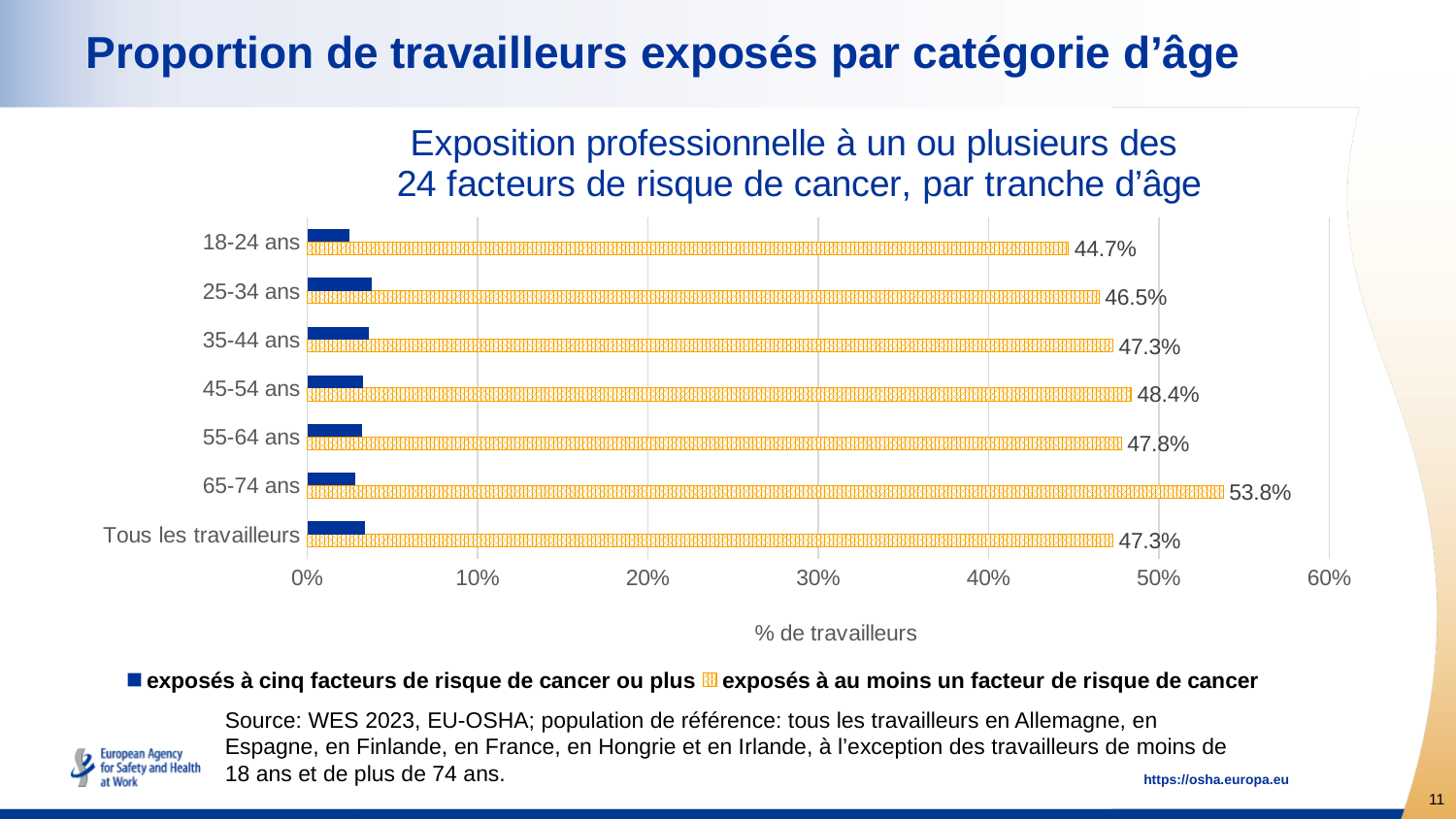

# Proportion de travailleurs exposés par catégorie d’âge

### Chart: Exposition professionnelle à un ou plusieurs des 24 facteurs de risque de cancer, par tranche d’âge

| Category | exposés à au moins un facteur de risque de cancer | exposés à cinq facteurs de risque de cancer ou plus |
|---|---|---|
| Tous les travailleurs | 0.473 | 0.034 |
| 65-74 ans | 0.5379999999999999 | 0.027999999999999997 |
| 55-64 ans | 0.478 | 0.032 |
| 45-54 ans | 0.484 | 0.033 |
| 35-44 ans | 0.473 | 0.036000000000000004 |
| 25-34 ans | 0.465 | 0.038 |
| 18-24 ans | 0.447 | 0.025 |
Source: WES 2023, EU-OSHA; population de référence: tous les travailleurs en Allemagne, en Espagne, en Finlande, en France, en Hongrie et en Irlande, à l’exception des travailleurs de moins de 18 ans et de plus de 74 ans.